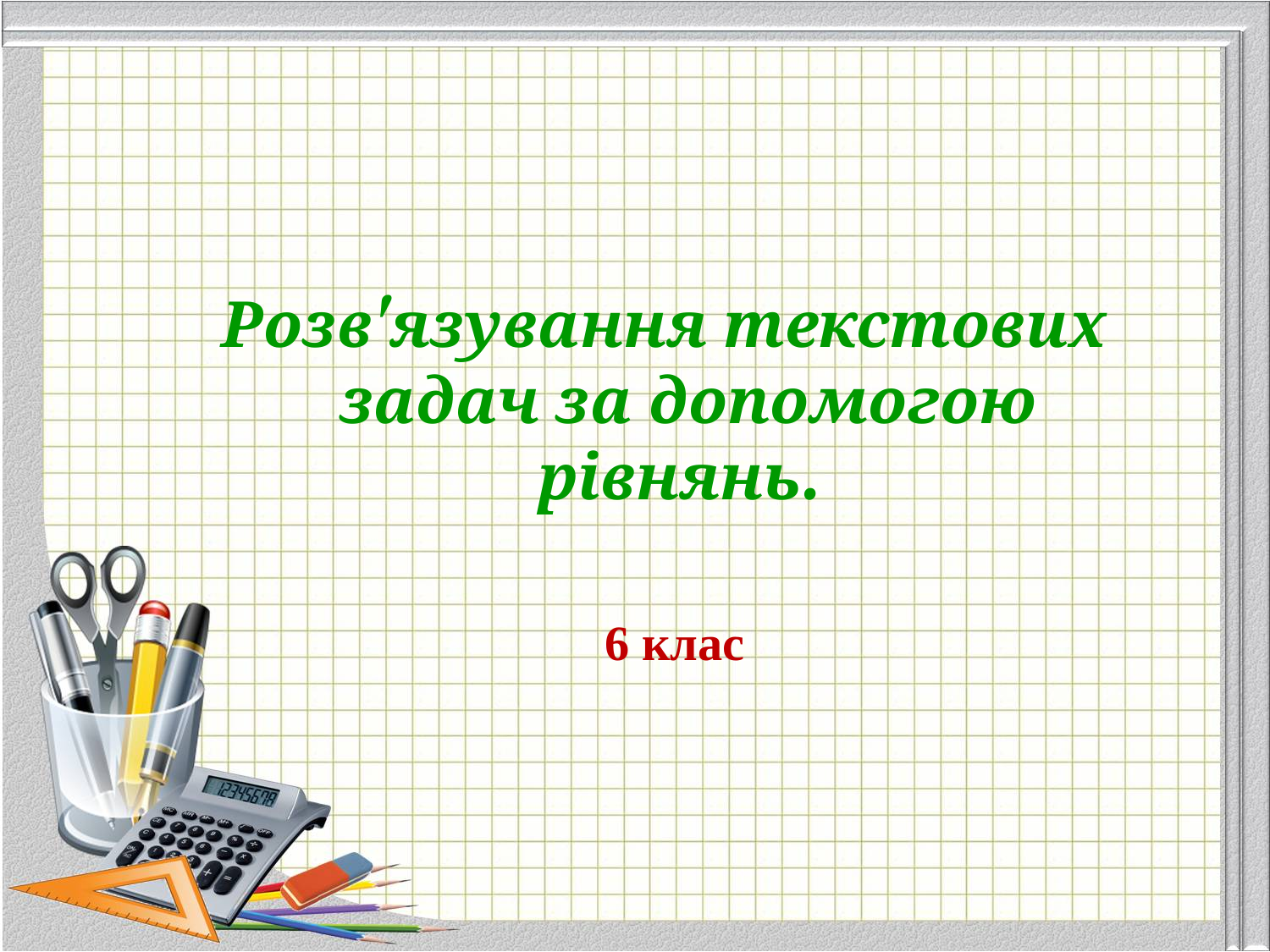

#
Розв'язування текстових задач за допомогою рівнянь.

6 клас